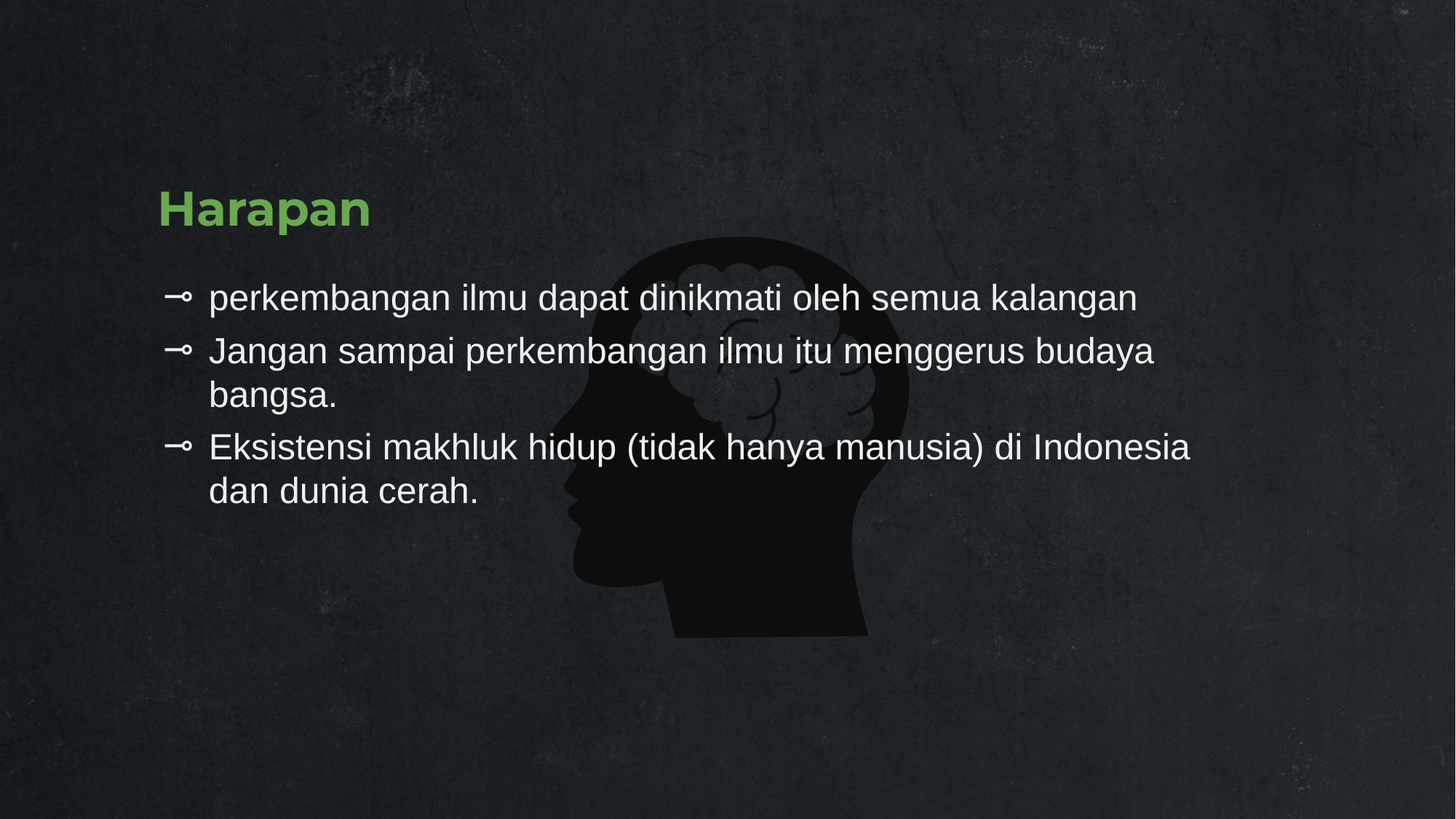

Harapan

perkembangan ilmu dapat dinikmati oleh semua kalangan
Jangan sampai perkembangan ilmu itu menggerus budaya bangsa.
Eksistensi makhluk hidup (tidak hanya manusia) di Indonesia dan dunia cerah.